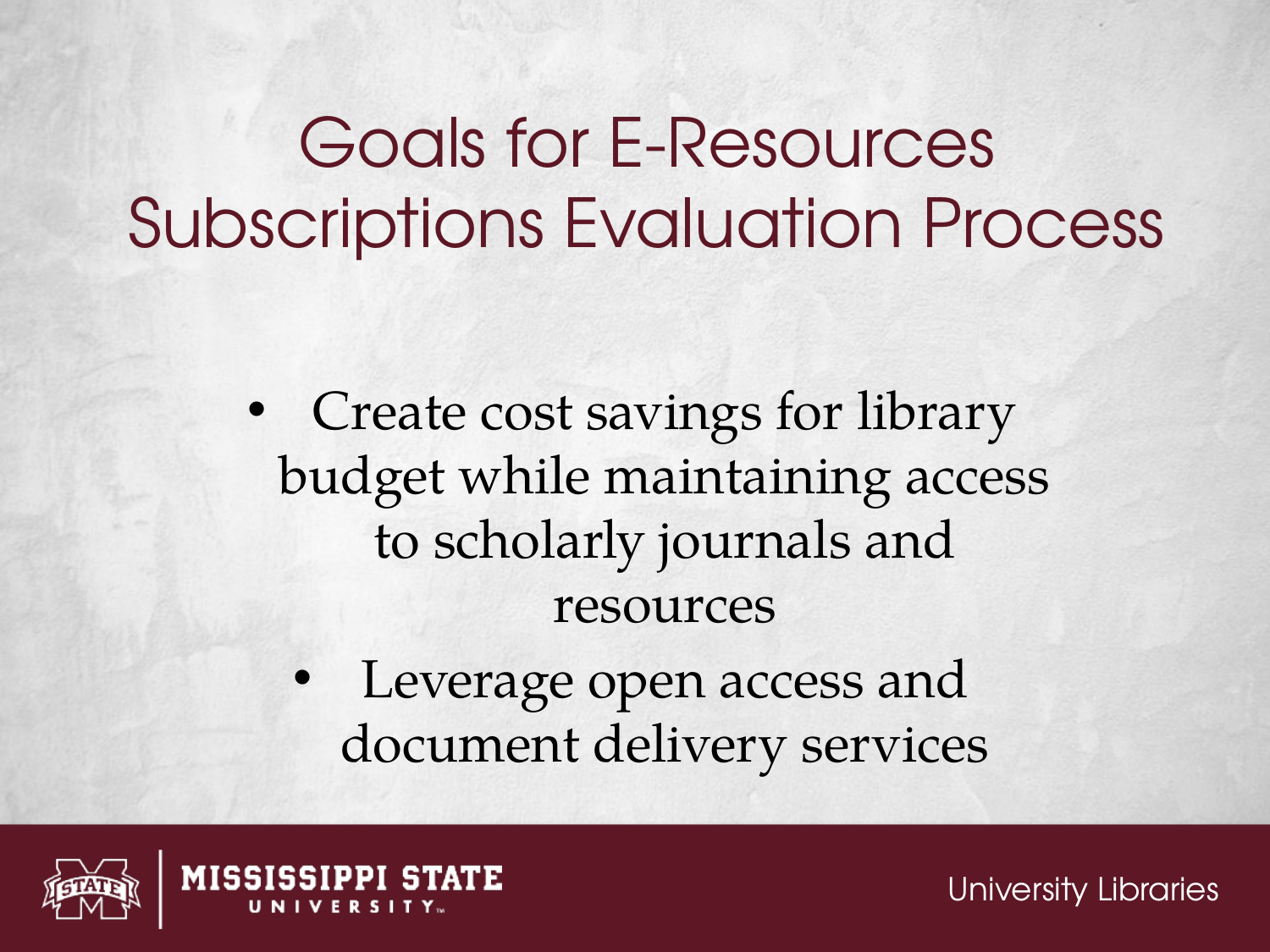

# Goals for E-Resources Subscriptions Evaluation Process
Create cost savings for library budget while maintaining access to scholarly journals and resources
Leverage open access and document delivery services